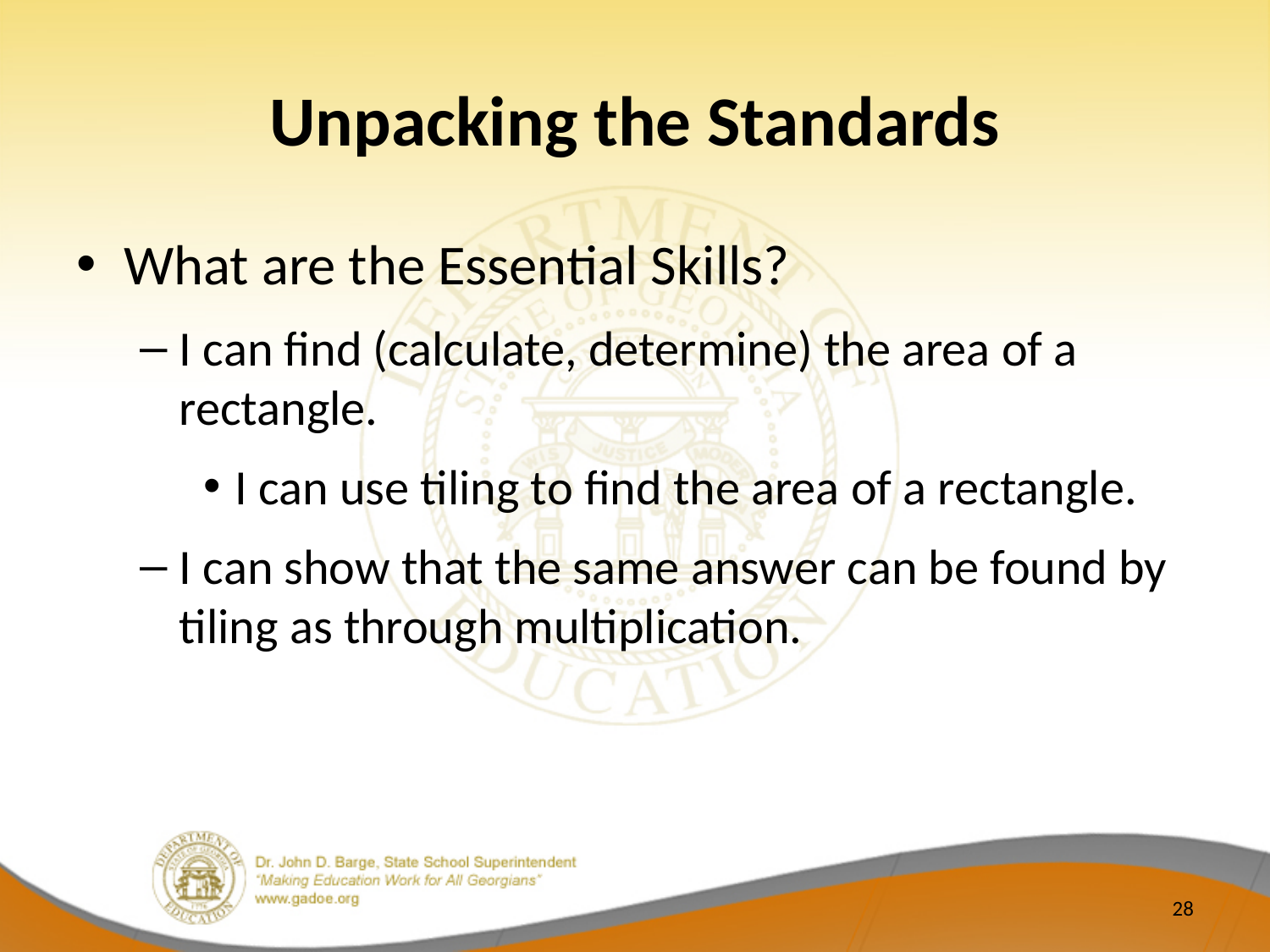

# Unpacking the Standards
What are the Essential Skills?
I can find (calculate, determine) the area of a rectangle.
I can use tiling to find the area of a rectangle.
I can show that the same answer can be found by tiling as through multiplication.

28